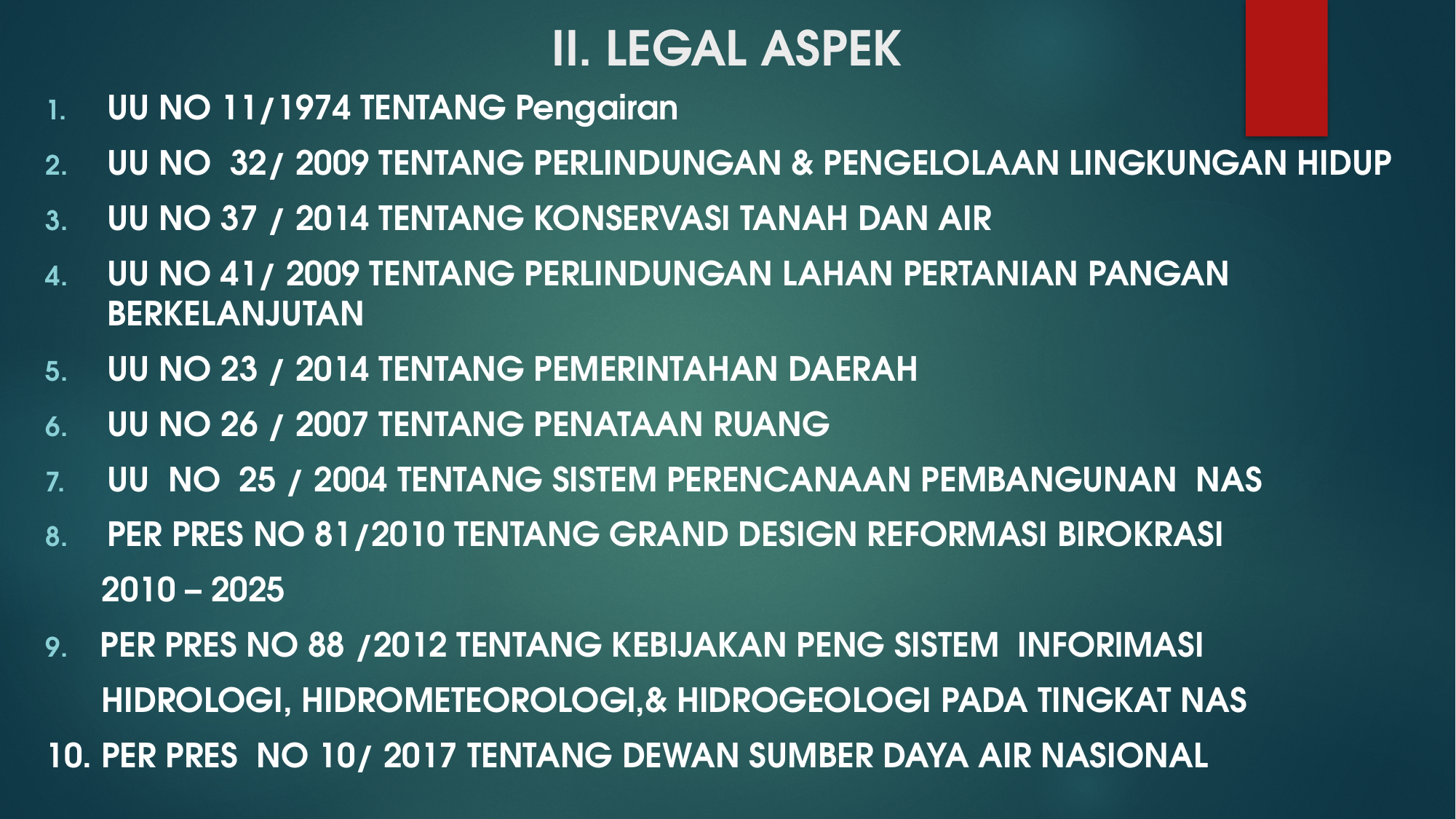

# II. LEGAL ASPEK
UU NO 11/1974 TENTANG Pengairan
UU NO  32/ 2009 TENTANG PERLINDUNGAN & PENGELOLAAN LINGKUNGAN HIDUP
UU NO 37 / 2014 TENTANG KONSERVASI TANAH DAN AIR
UU NO 41/ 2009 TENTANG PERLINDUNGAN LAHAN PERTANIAN PANGAN BERKELANJUTAN
UU NO 23 / 2014 TENTANG PEMERINTAHAN DAERAH
UU NO 26 / 2007 TENTANG PENATAAN RUANG
UU  NO  25 / 2004 TENTANG SISTEM PERENCANAAN PEMBANGUNAN  NAS
PER PRES NO 81/2010 TENTANG GRAND DESIGN REFORMASI BIROKRASI
      2010 – 2025
PER PRES NO 88 /2012 TENTANG KEBIJAKAN PENG SISTEM  INFORlMASI
      HIDROLOGI, HIDROMETEOROLOGl,& HIDROGEOLOGI PADA TINGKAT NAS
10. PER PRES  NO 10/ 2017 TENTANG DEWAN SUMBER DAYA AIR NASIONAL